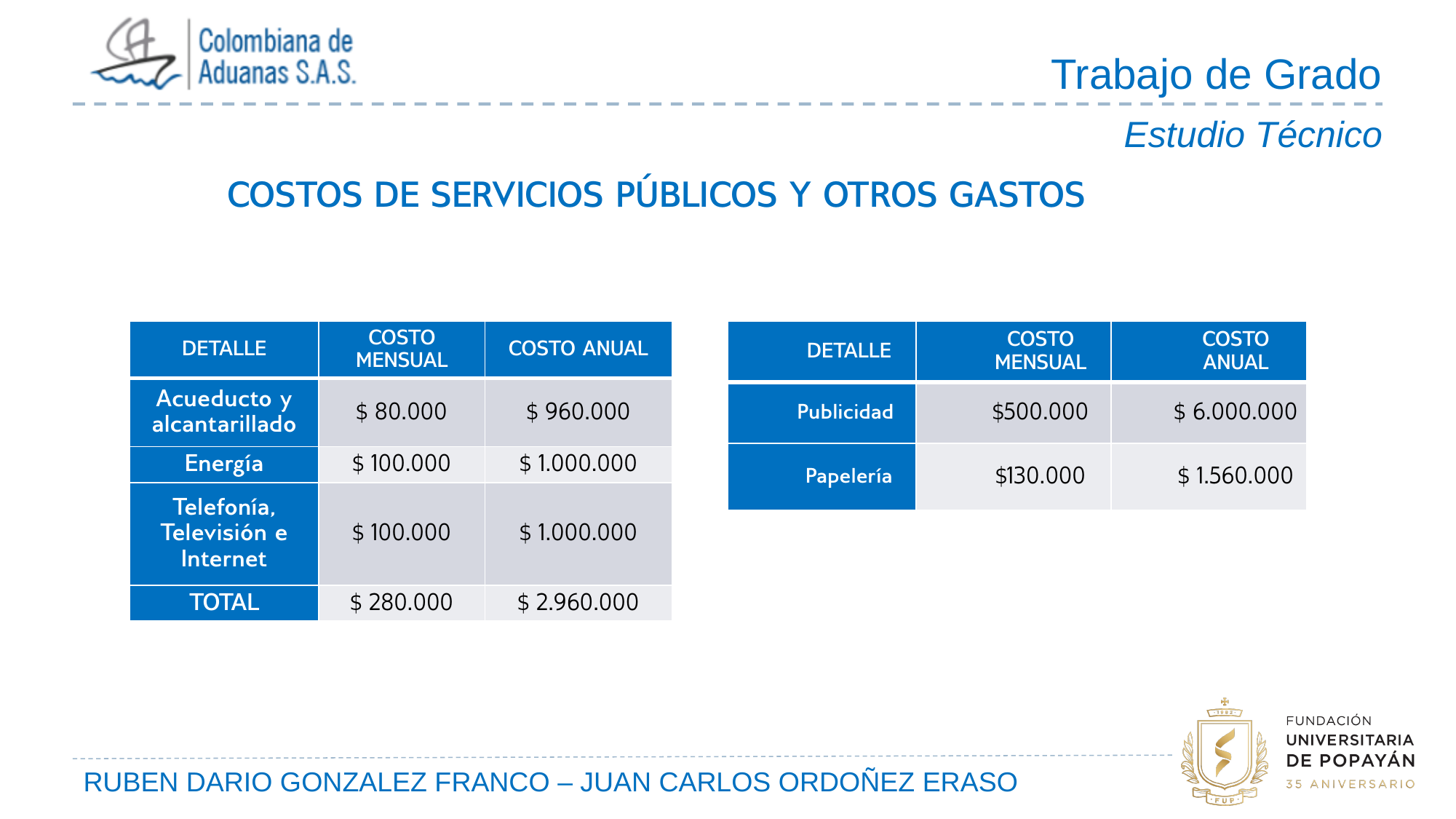

COSTOS DE SERVICIOS PÚBLICOS Y OTROS GASTOS
| DETALLE | COSTO MENSUAL | COSTO ANUAL |
| --- | --- | --- |
| Acueducto y alcantarillado | $ 80.000 | $ 960.000 |
| Energía | $ 100.000 | $ 1.000.000 |
| Telefonía, Televisión e Internet | $ 100.000 | $ 1.000.000 |
| TOTAL | $ 280.000 | $ 2.960.000 |
| DETALLE | COSTO MENSUAL | COSTO ANUAL |
| --- | --- | --- |
| Publicidad | $500.000 | $ 6.000.000 |
| Papelería | $130.000 | $ 1.560.000 |